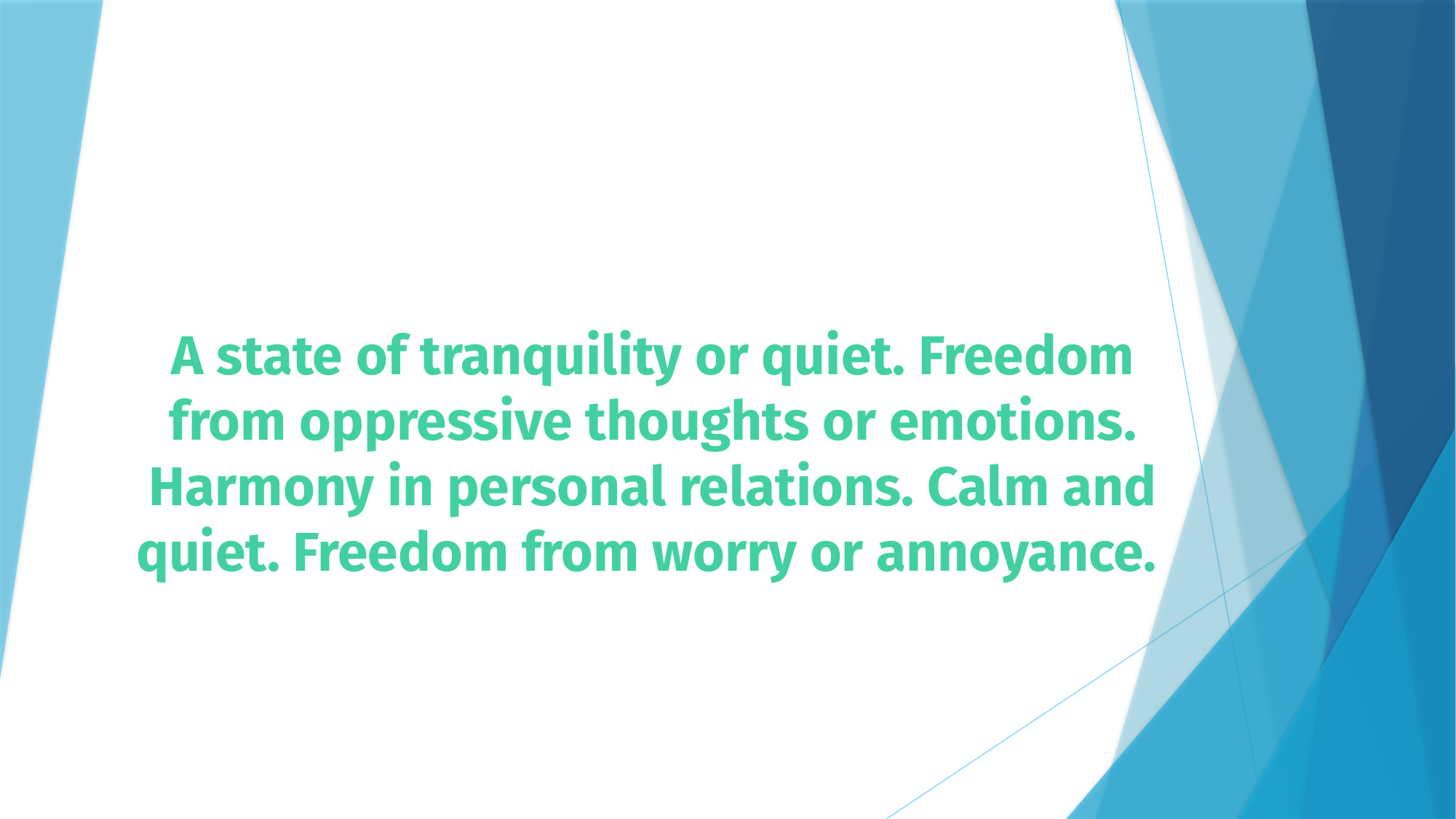

# A state of tranquility or quiet. Freedom from oppressive thoughts or emotions. Harmony in personal relations. Calm and quiet. Freedom from worry or annoyance.